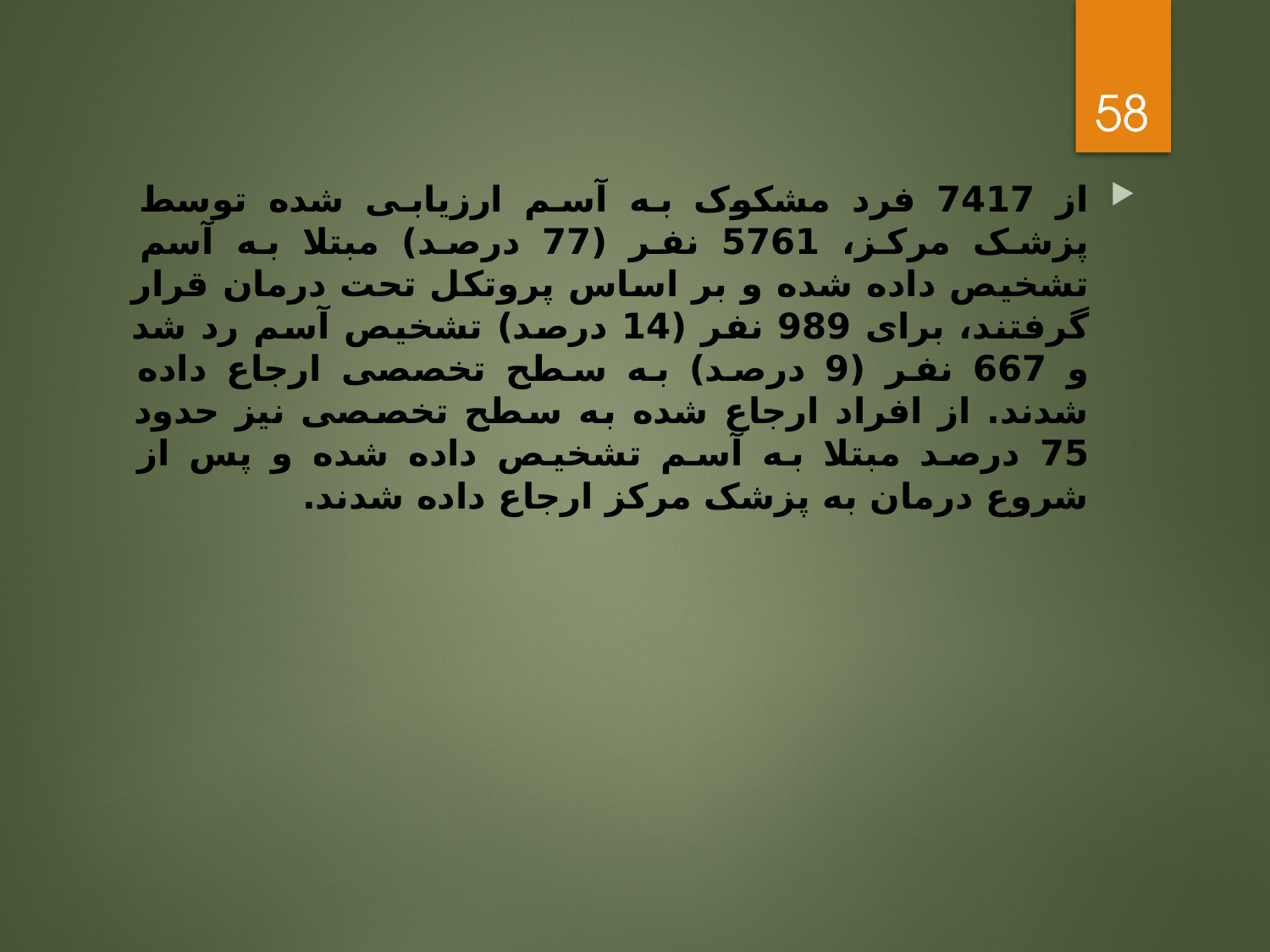

58
از 7417 فرد مشکوک به آسم ارزیابی شده توسط پزشک مرکز، 5761 نفر (77 درصد) مبتلا به آسم تشخیص داده شده و بر اساس پروتکل تحت درمان قرار گرفتند، برای 989 نفر (14 درصد) تشخیص آسم رد شد و 667 نفر (9 درصد) به سطح تخصصی ارجاع داده شدند. از افراد ارجاع شده به سطح تخصصی نیز حدود 75 درصد مبتلا به آسم تشخیص داده شده و پس از شروع درمان به پزشک مرکز ارجاع داده شدند.